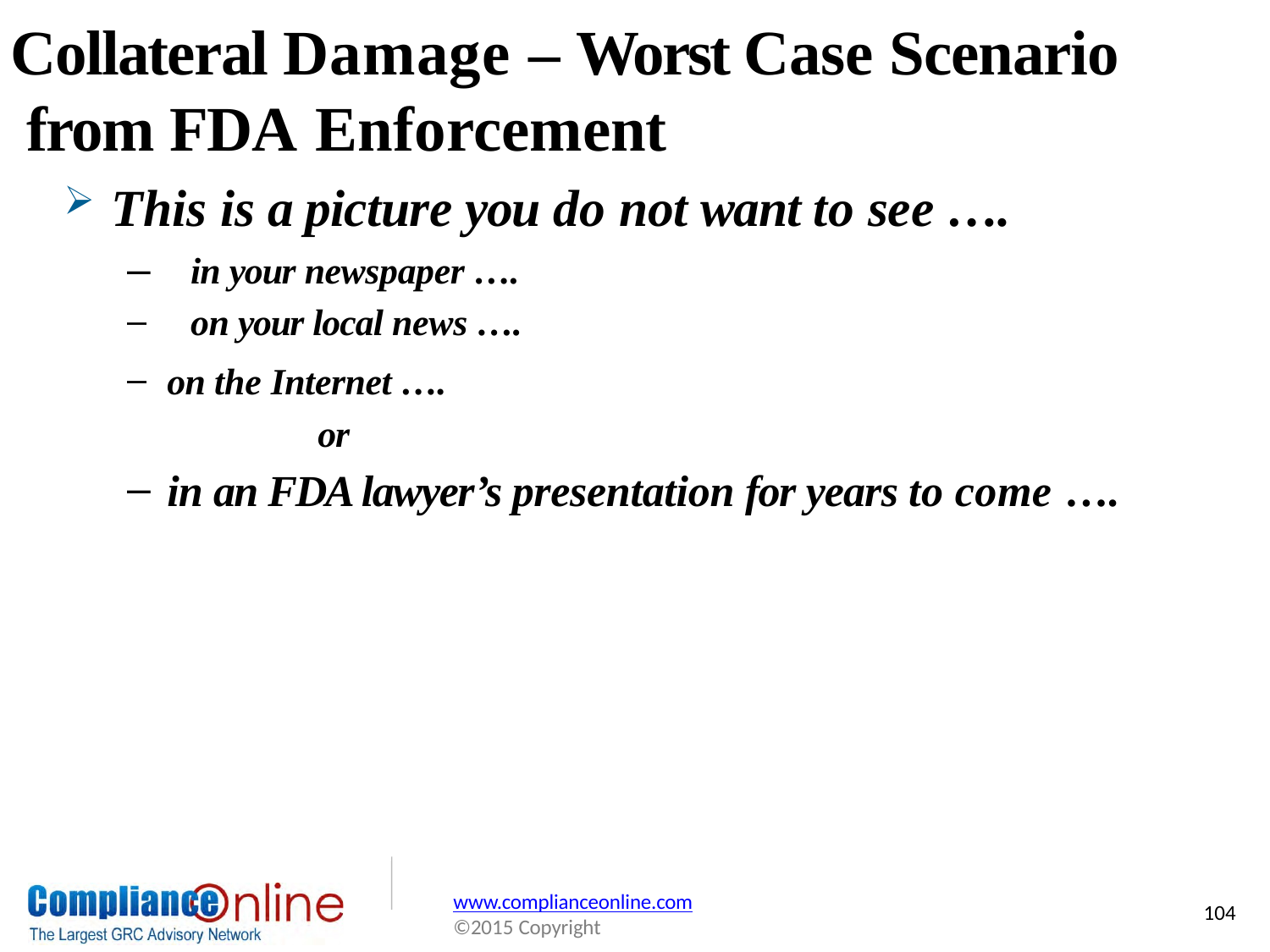

# Collateral Damage – Worst Case Scenario  from FDA Enforcement
This is a picture you do not want to see ….
in your newspaper ….
on your local news ….
on the Internet ….
or
in an FDA lawyer’s presentation for years to come ….
www.complianceonline.com
©2015 Copyright
104